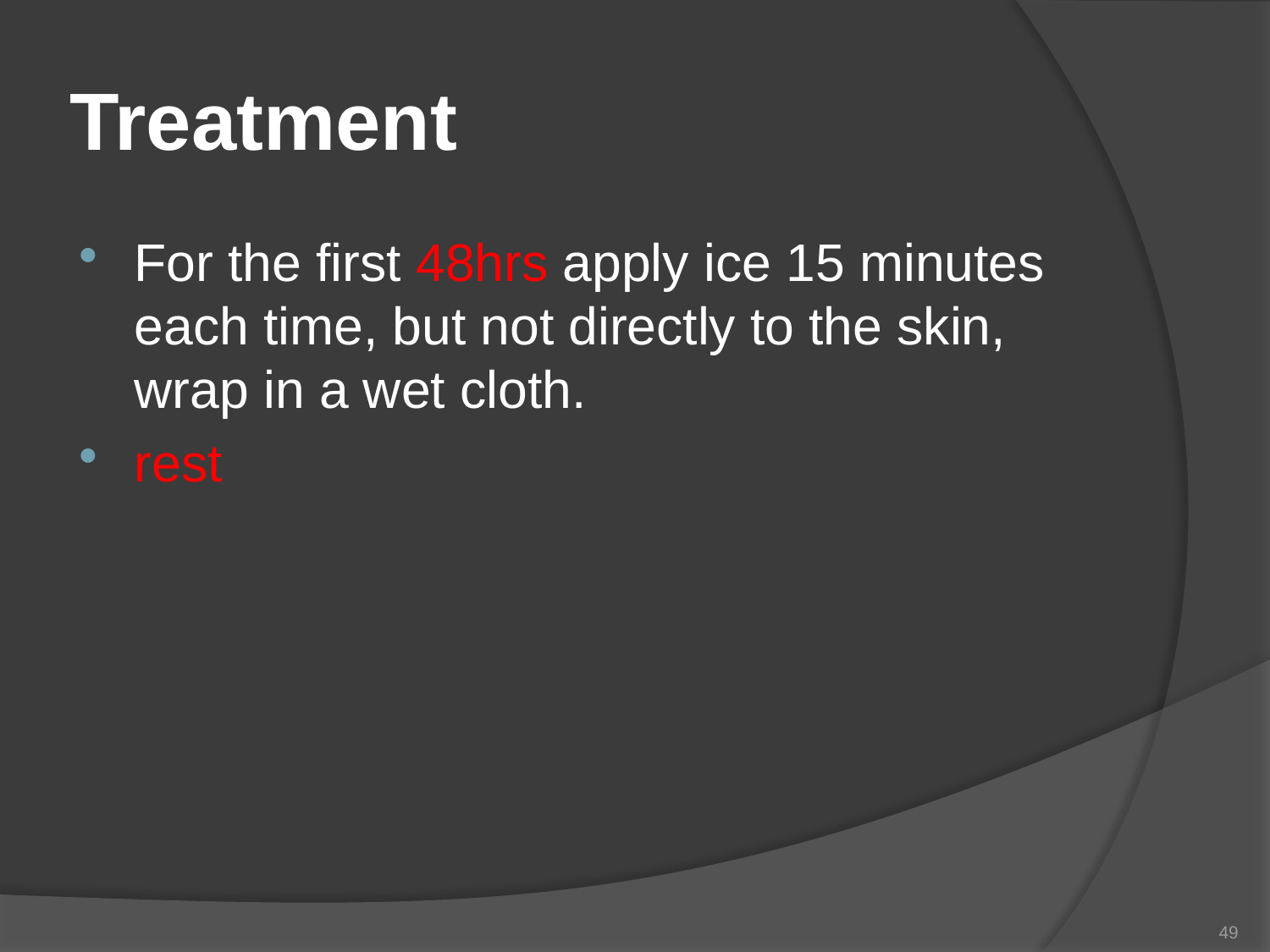

# Treatment
For the first 48hrs apply ice 15 minutes each time, but not directly to the skin, wrap in a wet cloth.
rest
49